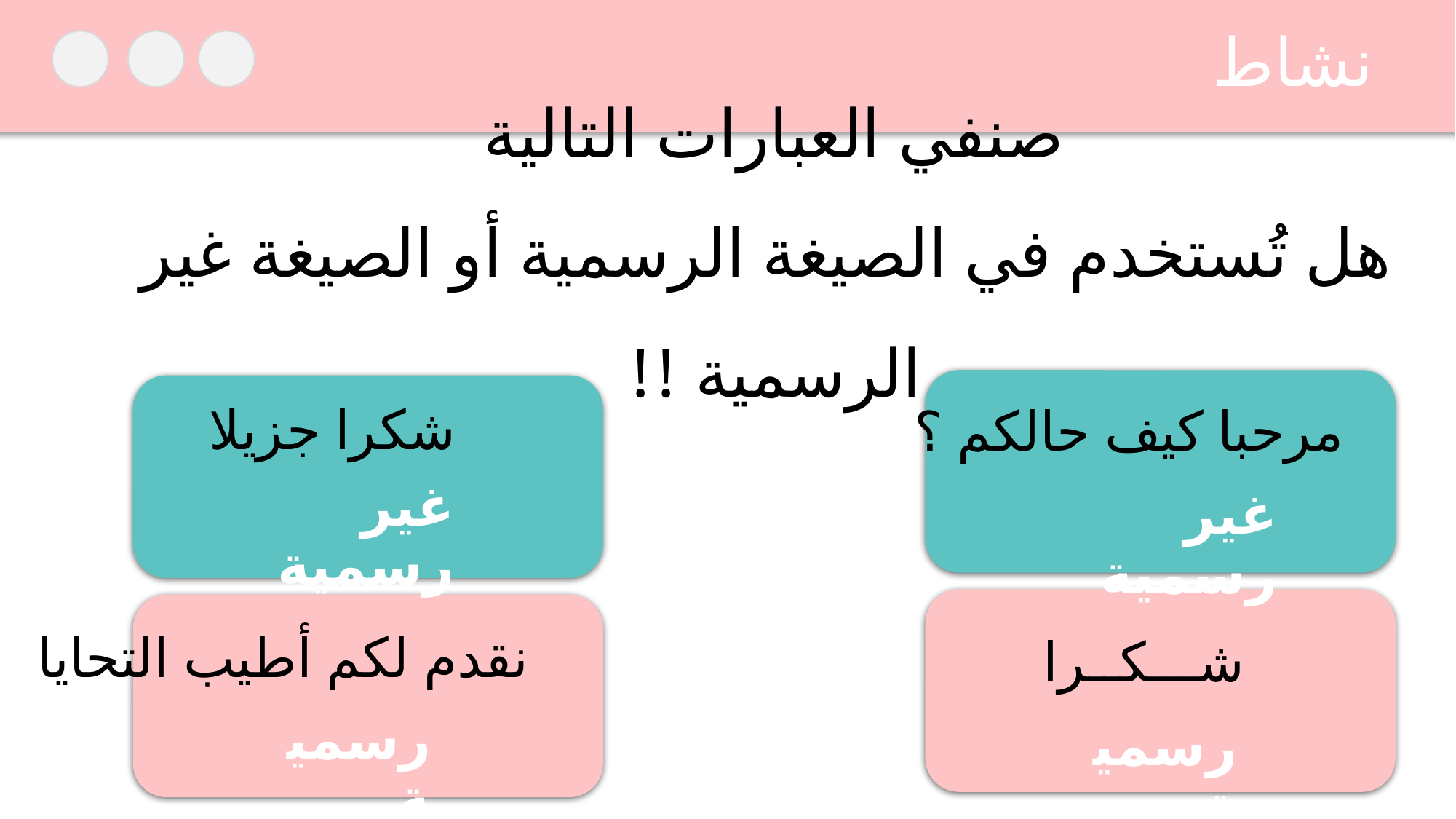

نشاط

# صنفي العبارات التالية هل تُستخدم في الصيغة الرسمية أو الصيغة غير الرسمية !!

شكرا جزيلا
مرحبا كيف حالكم ؟
غير رسمية
غير رسمية

نقدم لكم أطيب التحايا
شـــكــرا
رسمية
رسمية